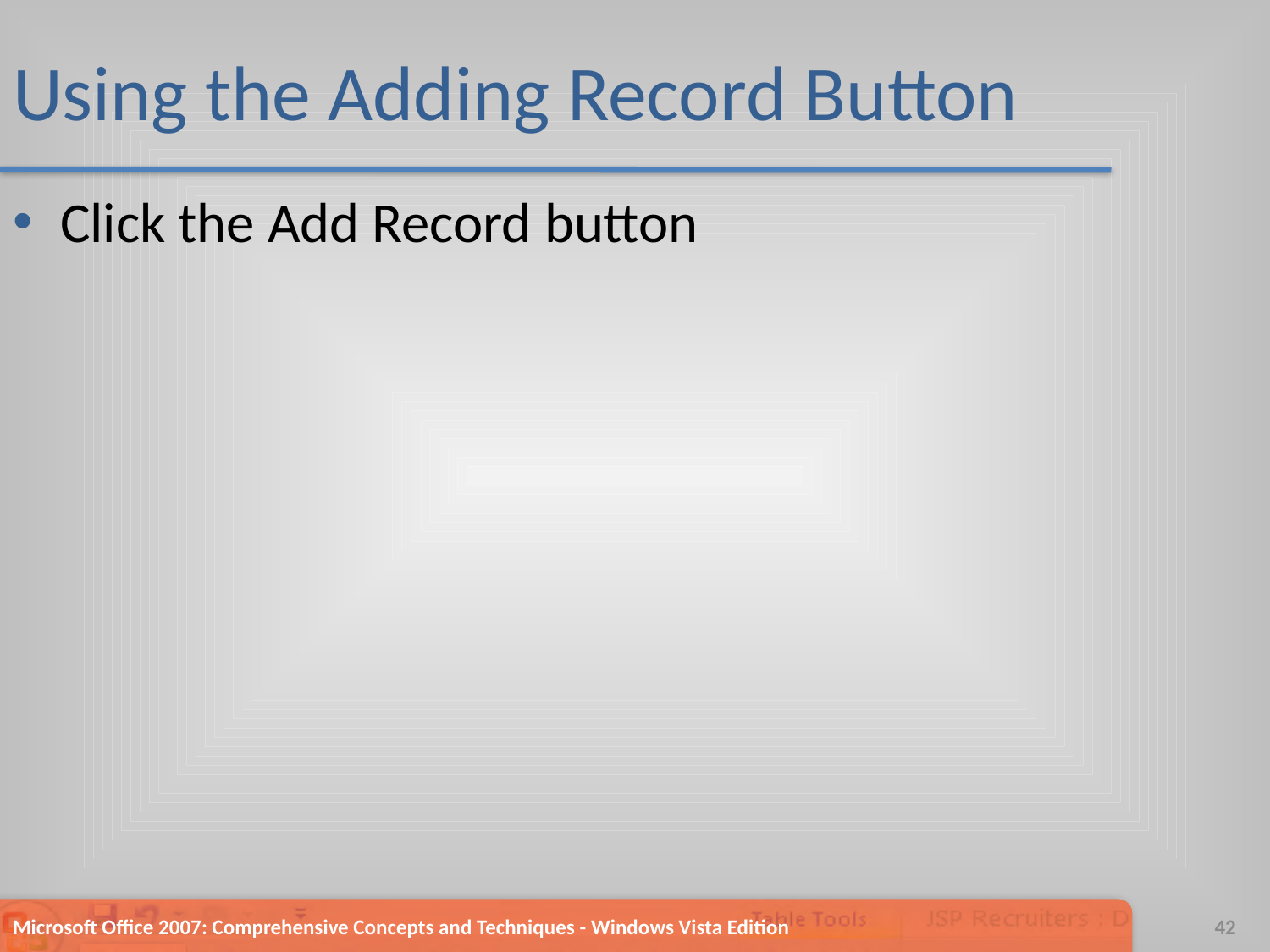

# Using the Adding Record Button
Click the Add Record button
Microsoft Office 2007: Comprehensive Concepts and Techniques - Windows Vista Edition
42